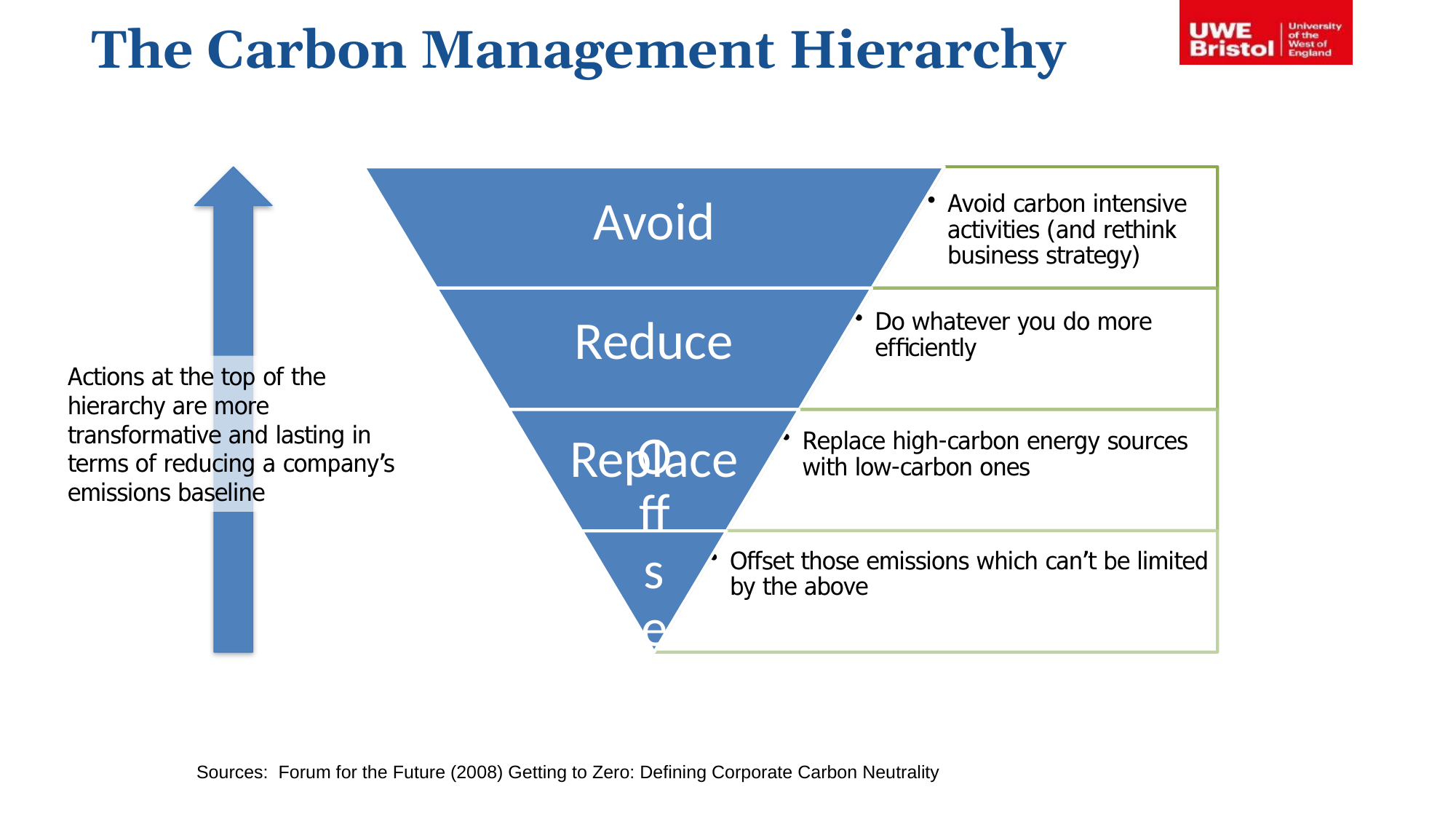

The Carbon Management Hierarchy

Avoid carbon intensive activities (and rethink business strategy)
Avoid
Do whatever you do more efficiently
Reduce
Replace high-carbon energy sources with low-carbon ones
Replace
Offset those emissions which can’t be limited by the above
Offset
Actions at the top of the hierarchy are more transformative and lasting in terms of reducing a company’s emissions baseline
Sources:  Forum for the Future (2008) Getting to Zero: Defining Corporate Carbon Neutrality